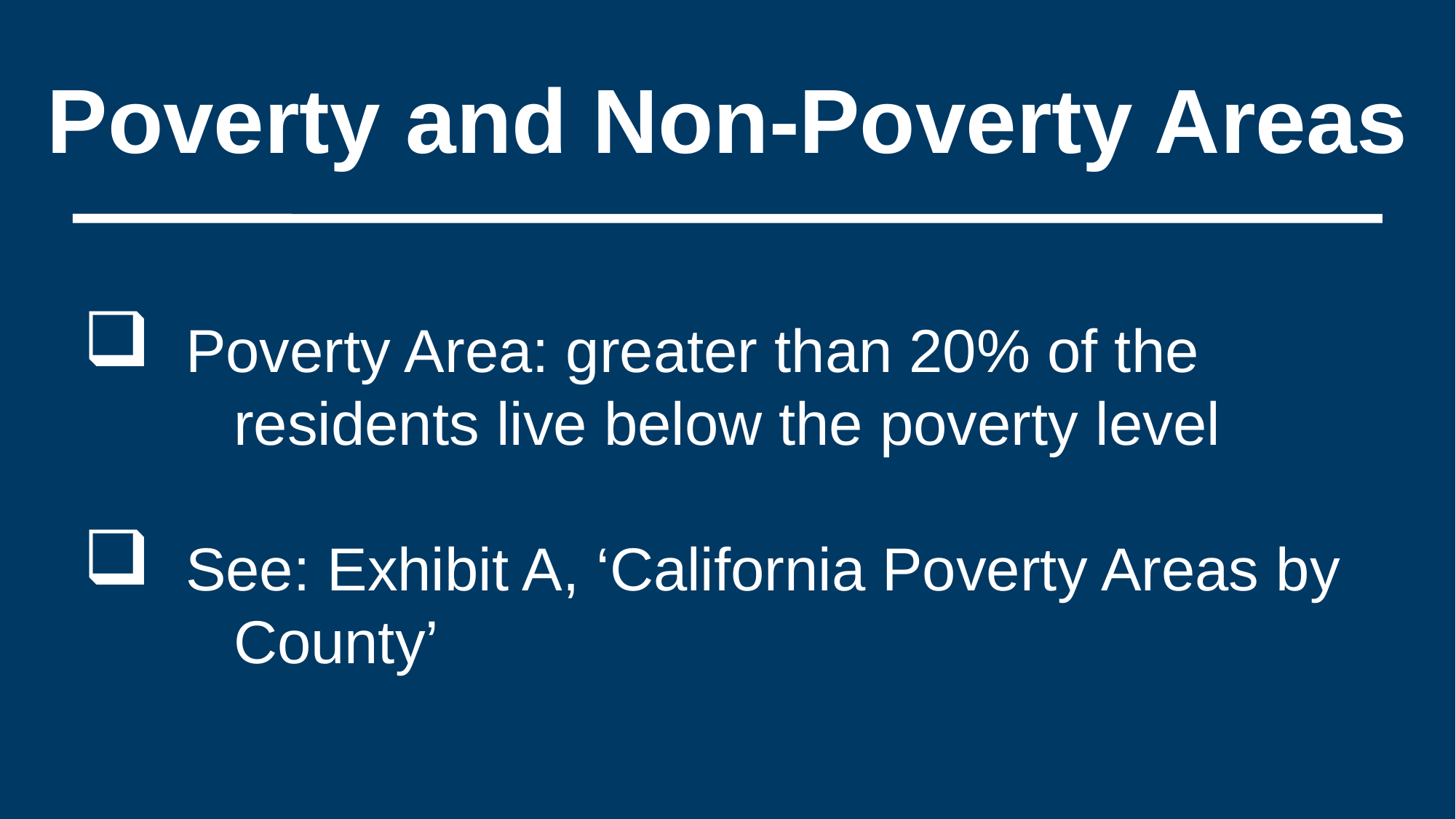

# Poverty and Non-Poverty Areas
  Poverty Area: greater than 20% of the 		residents live below the poverty level
  See: Exhibit A, ‘California Poverty Areas by 	County’